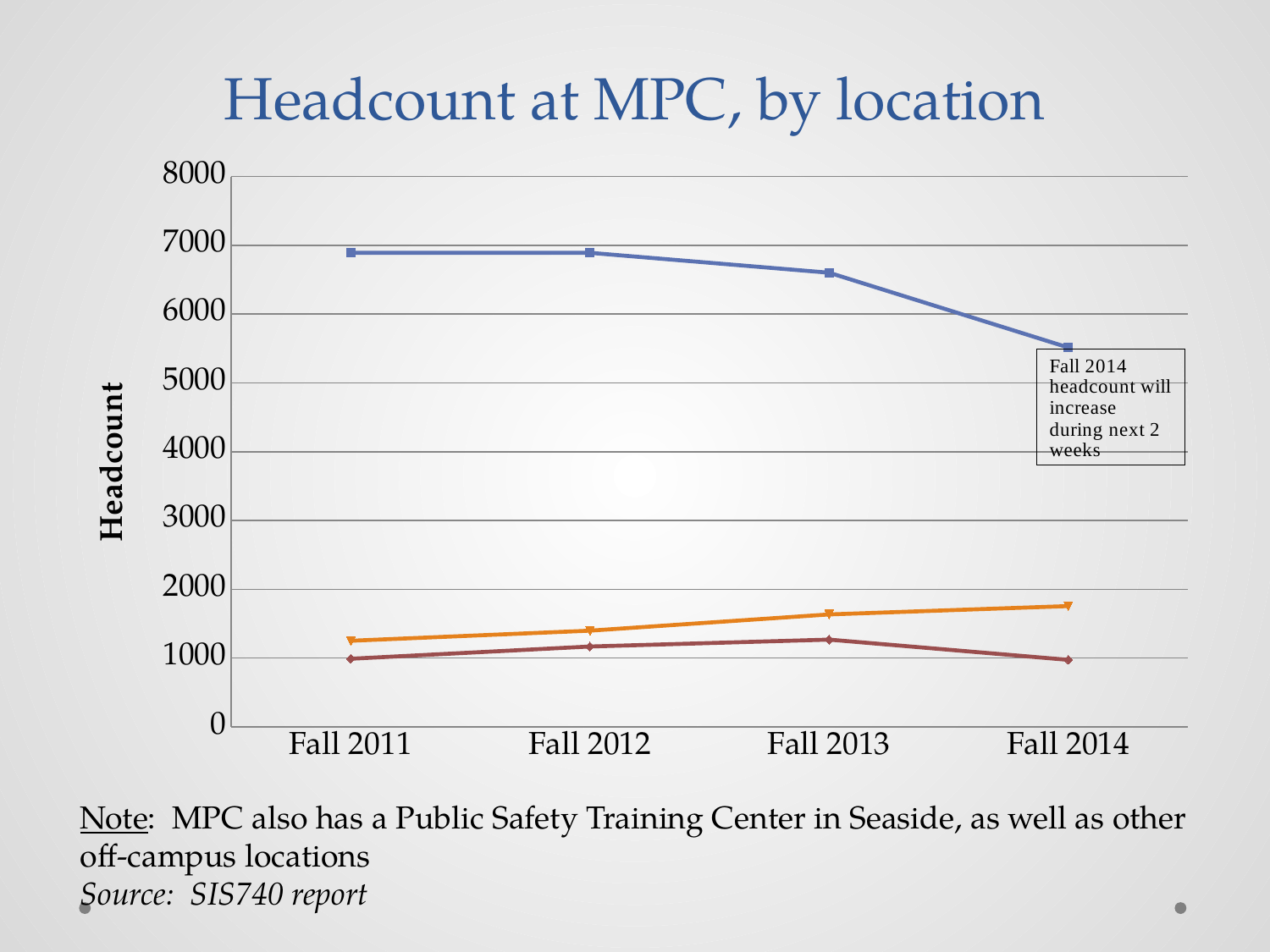

# Headcount at MPC, by location

### Chart

| Category | Monterey | Ed Ctr Marina | Distance Ed |
|---|---|---|---|
| Fall 2011 | 6890.0 | 991.0 | 1252.0 |
| Fall 2012 | 6890.0 | 1169.0 | 1399.0 |
| Fall 2013 | 6601.0 | 1269.0 | 1635.0 |
| Fall 2014 | 5514.0 | 975.0 | 1756.0 |
Note:  MPC also has a Public Safety Training Center in Seaside, as well as other off-campus locations
Source:  SIS740 report